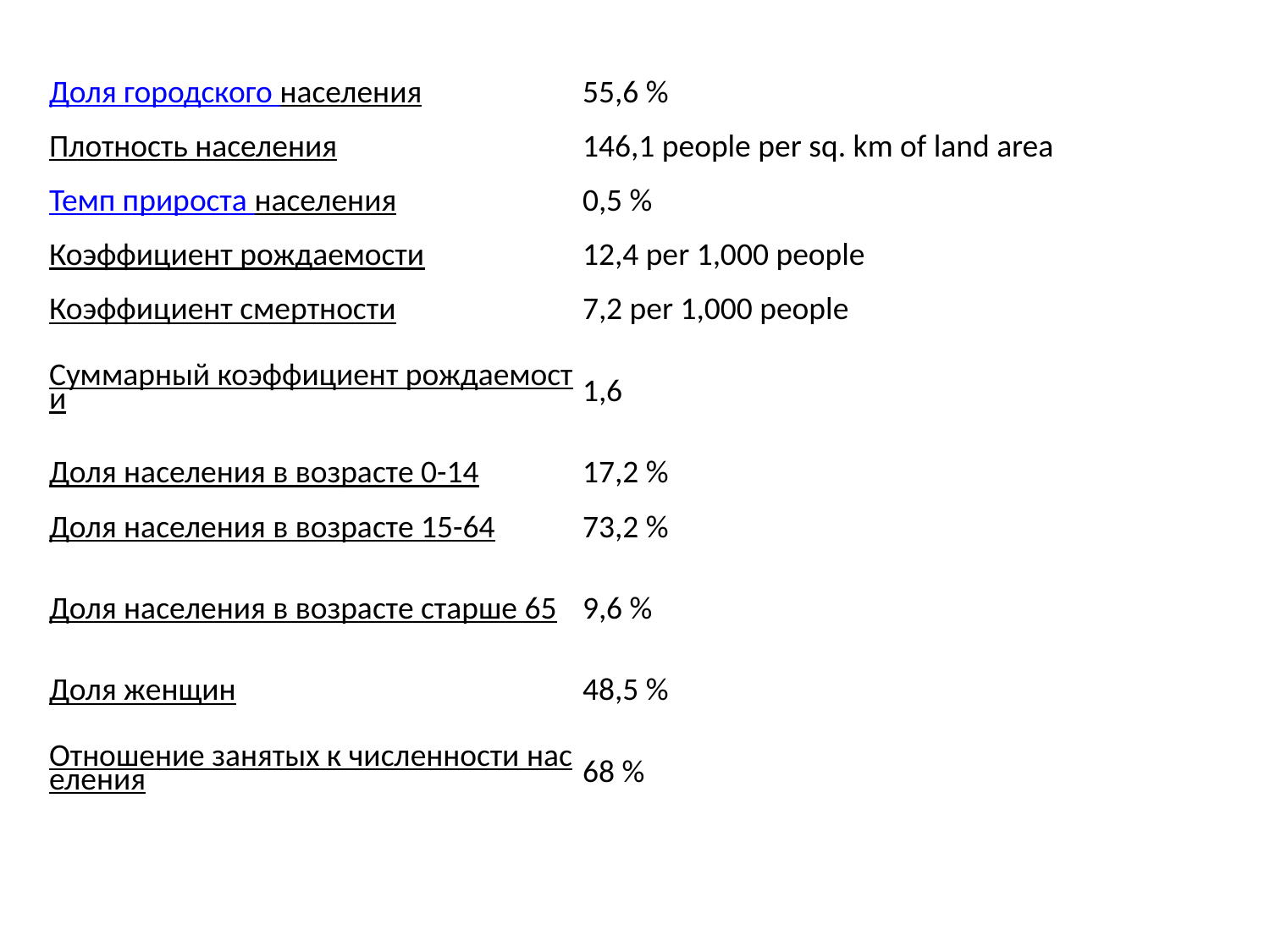

| Доля городского населения | 55,6 % |
| --- | --- |
| Плотность населения | 146,1 people per sq. km of land area |
| Темп прироста населения | 0,5 % |
| Коэффициент рождаемости | 12,4 per 1,000 people |
| Коэффициент смертности | 7,2 per 1,000 people |
| Суммарный коэффициент рождаемости | 1,6 |
| Доля населения в возрасте 0-14 | 17,2 % |
| Доля населения в возрасте 15-64 | 73,2 % |
| Доля населения в возрасте старше 65 | 9,6 % |
| Доля женщин | 48,5 % |
| Отношение занятых к численности населения | 68 % |